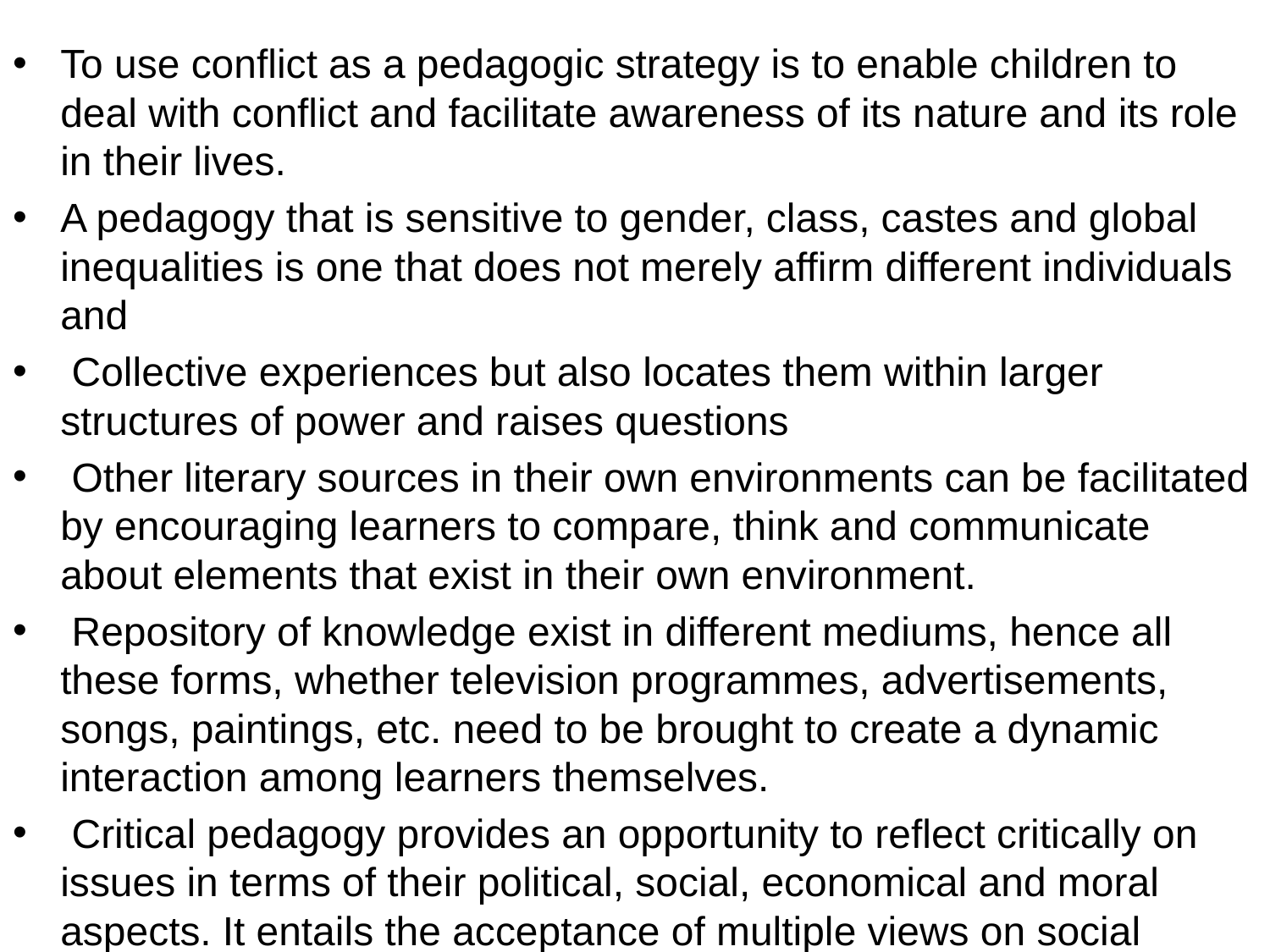

To use conflict as a pedagogic strategy is to enable children to deal with conflict and facilitate awareness of its nature and its role in their lives.
A pedagogy that is sensitive to gender, class, castes and global inequalities is one that does not merely affirm different individuals and
 Collective experiences but also locates them within larger structures of power and raises questions
 Other literary sources in their own environments can be facilitated by encouraging learners to compare, think and communicate about elements that exist in their own environment.
 Repository of knowledge exist in different mediums, hence all these forms, whether television programmes, advertisements, songs, paintings, etc. need to be brought to create a dynamic interaction among learners themselves.
 Critical pedagogy provides an opportunity to reflect critically on issues in terms of their political, social, economical and moral aspects. It entails the acceptance of multiple views on social issues and a commitment to democratic form of interaction.